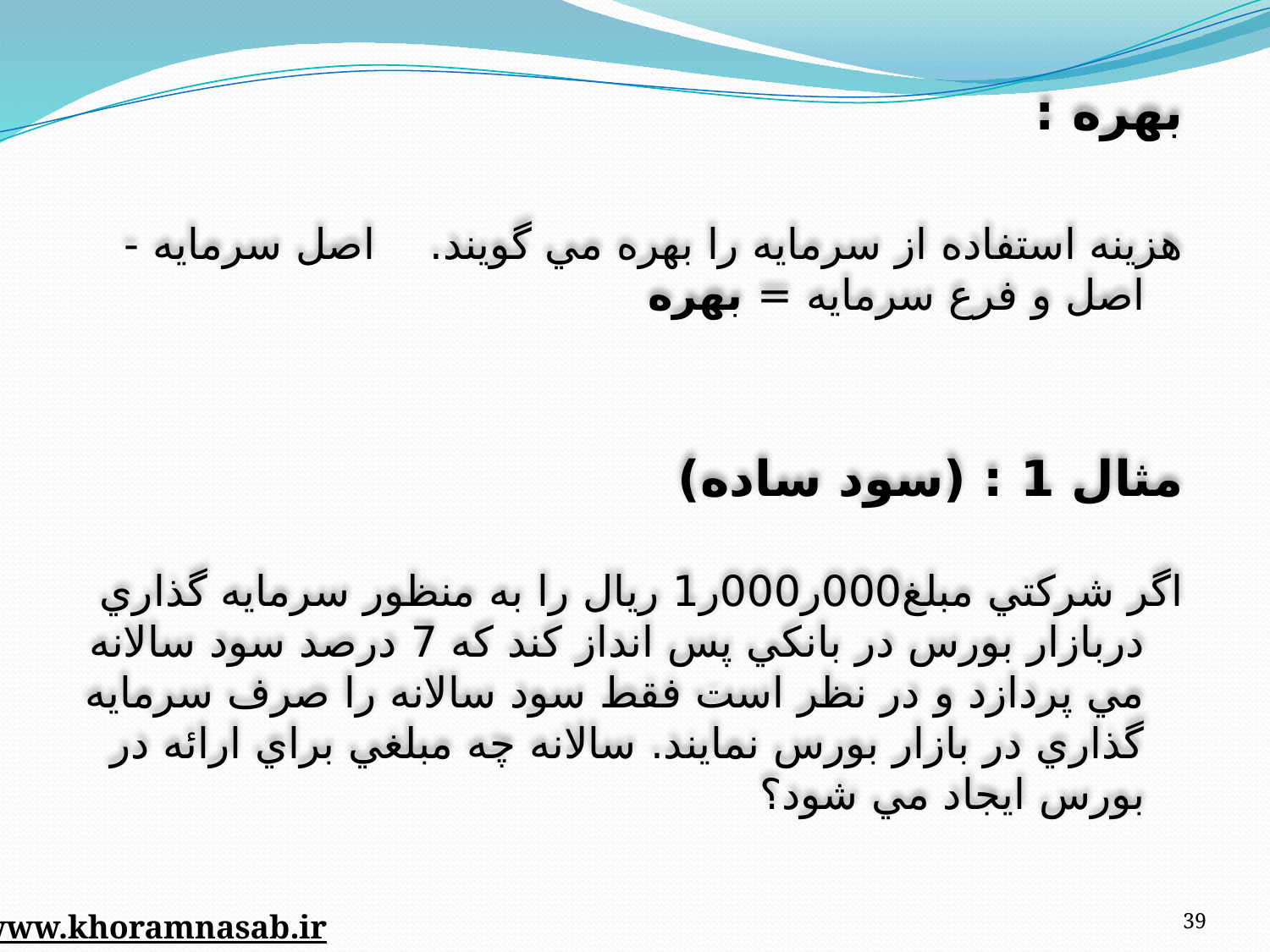

بهره :

هزينه استفاده از سرمايه را بهره مي گويند.    اصل سرمایه - اصل و فرع سرمایه = بهره

مثال 1 : (سود ساده)

اگر شرکتي مبلغ000ر000ر1 ريال را به منظور سرمايه گذاري دربازار بورس در بانکي پس انداز کند که 7 درصد سود سالانه مي پردازد و در نظر است فقط سود سالانه را صرف سرمايه گذاري در بازار بورس نمايند. سالانه چه مبلغي براي ارائه در بورس ايجاد مي شود؟

39
www.khoramnasab.ir